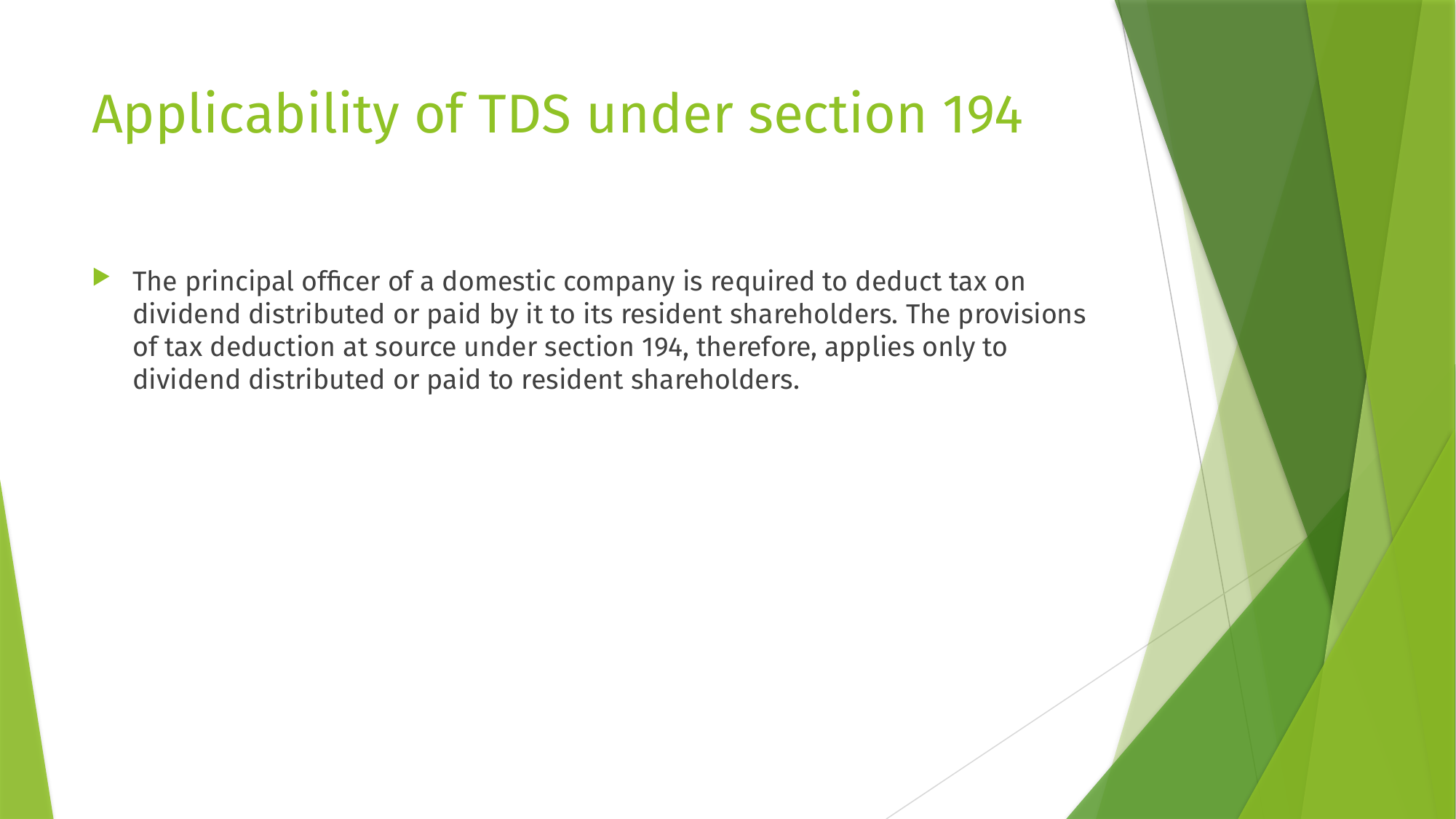

# Applicability of TDS under section 194
The principal officer of a domestic company is required to deduct tax on dividend distributed or paid by it to its resident shareholders. The provisions of tax deduction at source under section 194, therefore, applies only to dividend distributed or paid to resident shareholders.